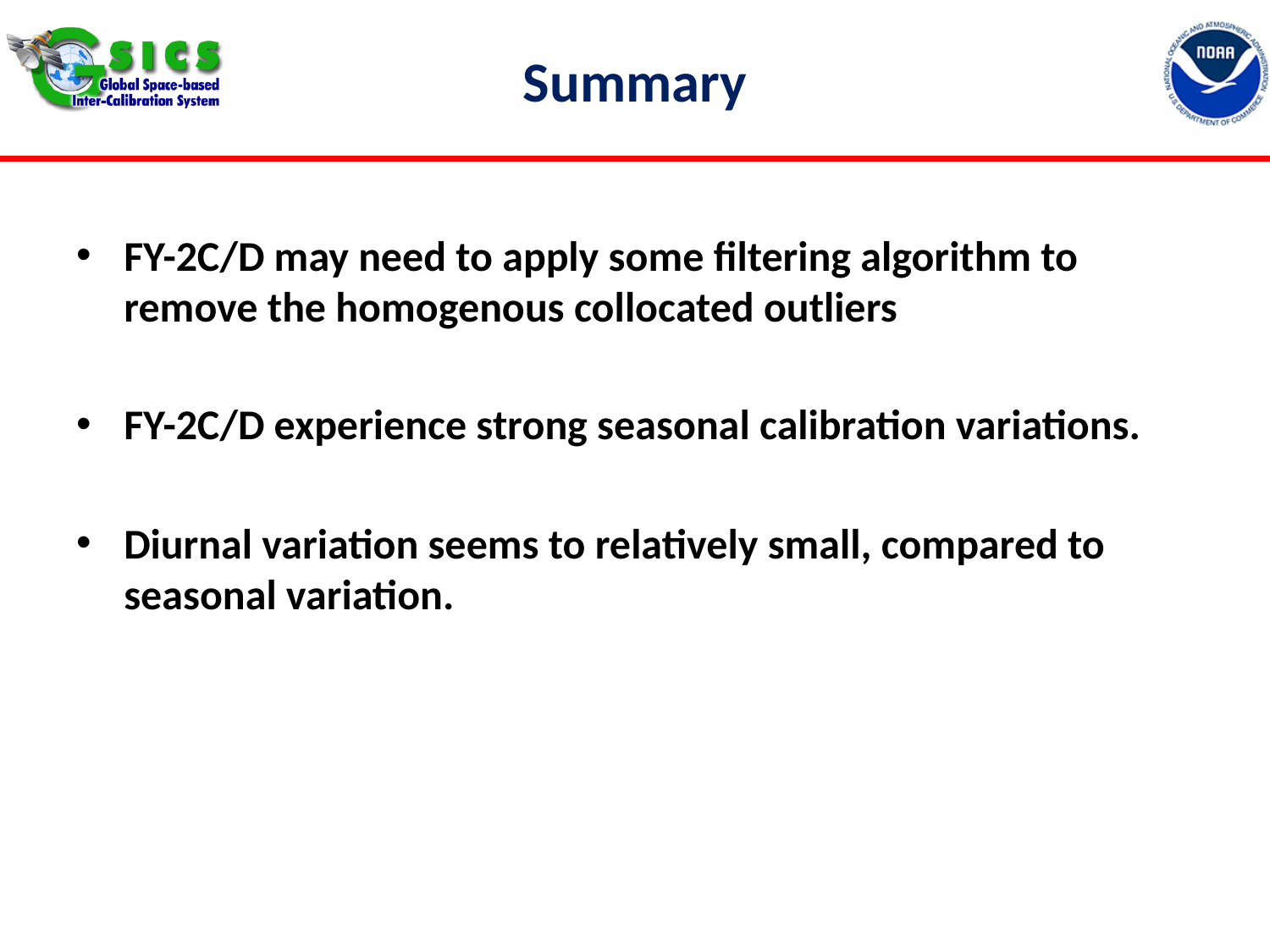

# Summary
FY-2C/D may need to apply some filtering algorithm to remove the homogenous collocated outliers

FY-2C/D experience strong seasonal calibration variations.

Diurnal variation seems to relatively small, compared to seasonal variation.